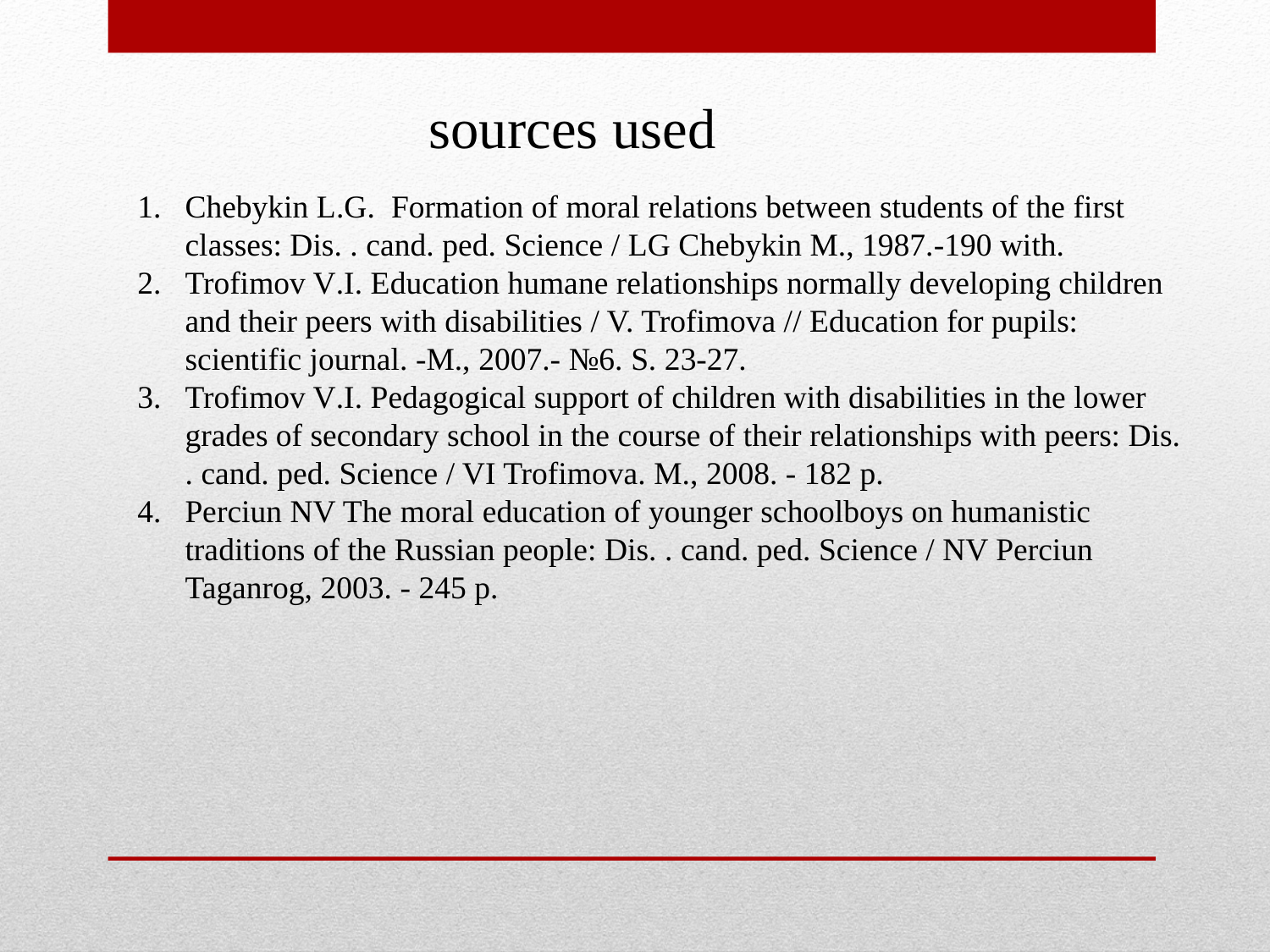

sources used
Chebykin L.G.  Formation of moral relations between students of the first classes: Dis. . cand. ped. Science / LG Chebykin M., 1987.-190 with.
Trofimov V.I. Education humane relationships normally developing children and their peers with disabilities / V. Trofimova // Education for pupils: scientific journal. -M., 2007.- №6. S. 23-27.
Trofimov V.I. Pedagogical support of children with disabilities in the lower grades of secondary school in the course of their relationships with peers: Dis. . cand. ped. Science / VI Trofimova. M., 2008. - 182 p.
Perciun NV The moral education of younger schoolboys on humanistic traditions of the Russian people: Dis. . cand. ped. Science / NV Perciun Taganrog, 2003. - 245 p.